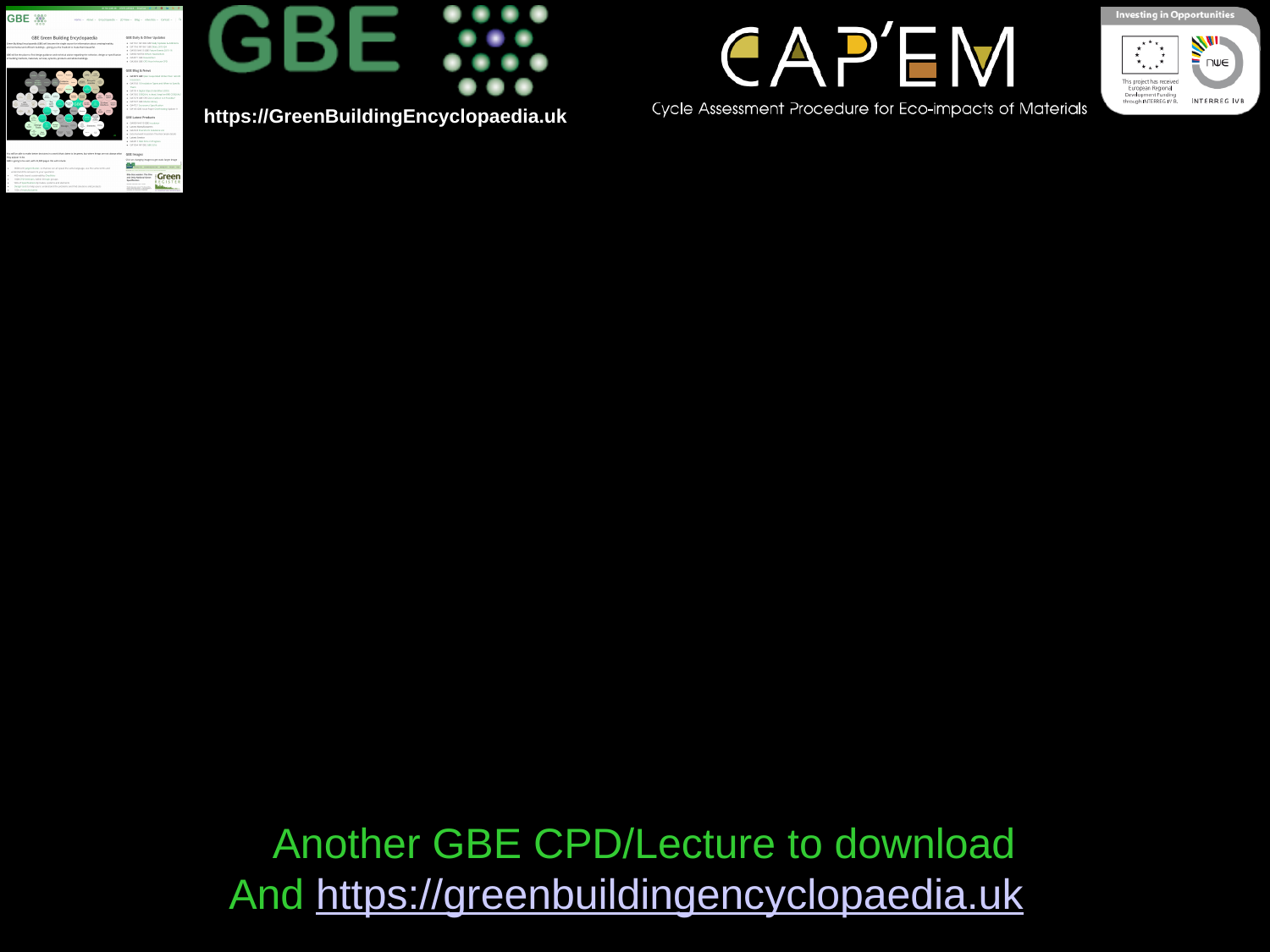

Another GBE CPD/Lecture to download
And https://greenbuildingencyclopaedia.uk